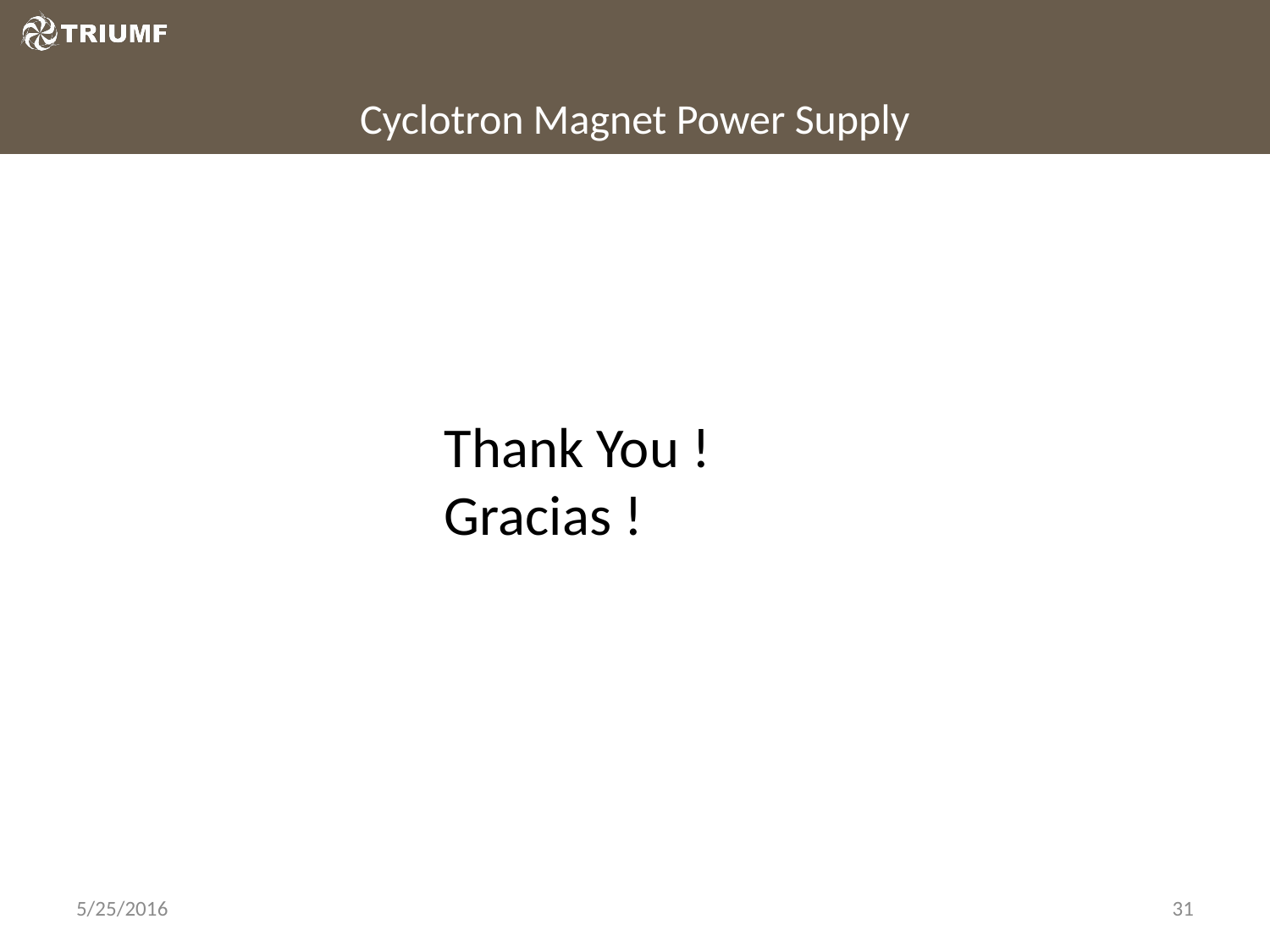

# Cyclotron Magnet Power Supply
Thank You !
Gracias !
5/25/2016
31